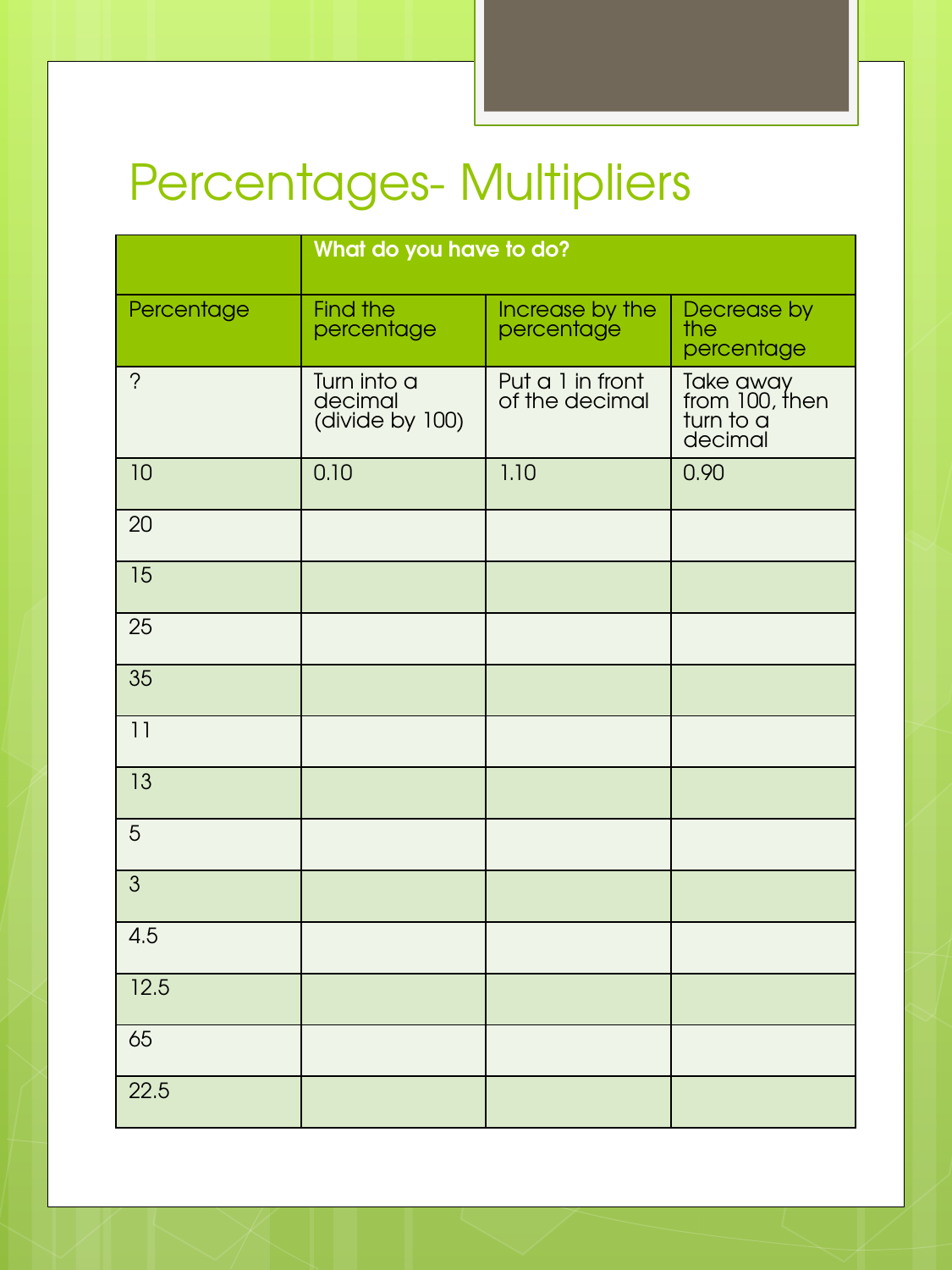

# Percentages- Multipliers
|  | What do you have to do? |  |  |
| --- | --- | --- | --- |
| Percentage | Find the percentage | Increase by the percentage | Decrease by the percentage |
| ? | Turn into a decimal (divide by 100) | Put a 1 in front of the decimal | Take away from 100, then turn to a decimal |
| 10 | 0.10 | 1.10 | 0.90 |
| 20 |  |  |  |
| 15 |  |  |  |
| 25 |  |  |  |
| 35 |  |  |  |
| 11 |  |  |  |
| 13 |  |  |  |
| 5 |  |  |  |
| 3 |  |  |  |
| 4.5 |  |  |  |
| 12.5 |  |  |  |
| 65 |  |  |  |
| 22.5 |  |  |  |